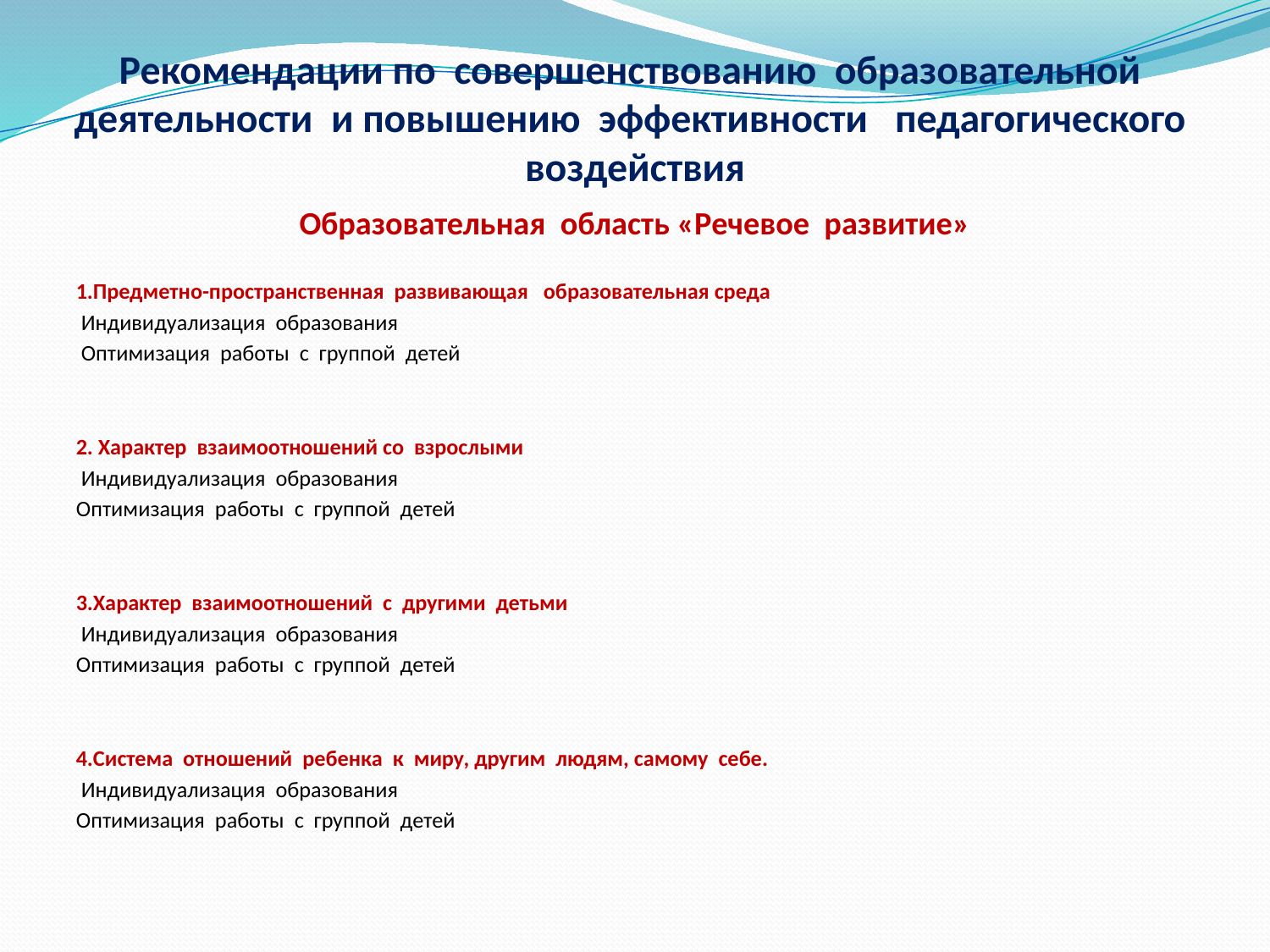

# Рекомендации по  совершенствованию  образовательной  деятельности  и повышению  эффективности   педагогического  воздействия
Образовательная  область «Речевое  развитие»

1.Предметно-пространственная  развивающая   образовательная среда
 Индивидуализация  образования
 Оптимизация  работы  с  группой  детей

2. Характер  взаимоотношений со  взрослыми
 Индивидуализация  образования
Оптимизация  работы  с  группой  детей

3.Характер  взаимоотношений  с  другими  детьми
 Индивидуализация  образования
Оптимизация  работы  с  группой  детей

4.Система  отношений  ребенка  к  миру, другим  людям, самому  себе.
 Индивидуализация  образования
Оптимизация  работы  с  группой  детей